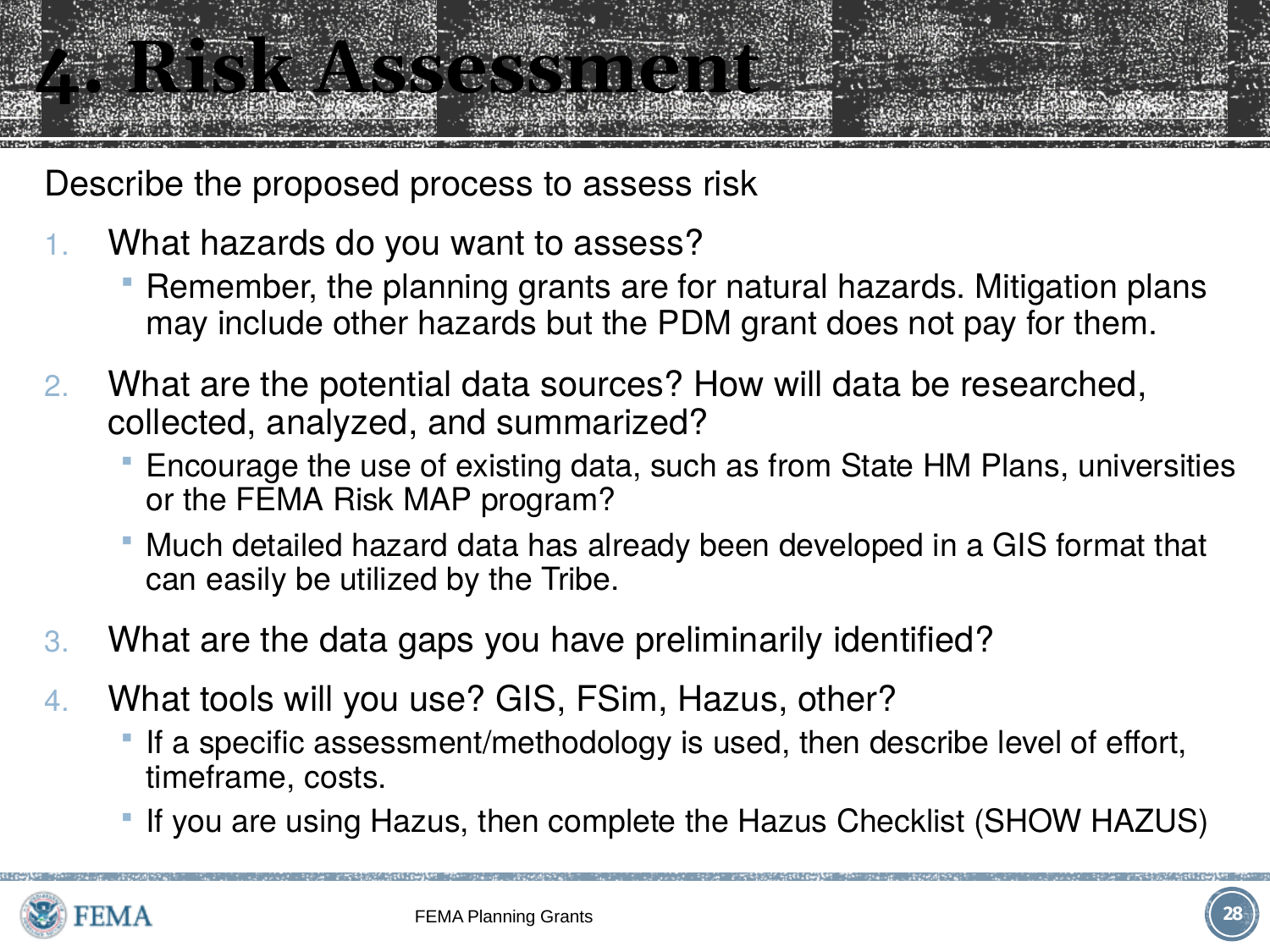

# 4. Risk Assessment
Describe the proposed process to assess risk
What hazards do you want to assess?
Remember, the planning grants are for natural hazards. Mitigation plans may include other hazards but the PDM grant does not pay for them.
What are the potential data sources? How will data be researched, collected, analyzed, and summarized?
Encourage the use of existing data, such as from State HM Plans, universities or the FEMA Risk MAP program?
Much detailed hazard data has already been developed in a GIS format that can easily be utilized by the Tribe.
What are the data gaps you have preliminarily identified?
What tools will you use? GIS, FSim, Hazus, other?
If a specific assessment/methodology is used, then describe level of effort, timeframe, costs.
If you are using Hazus, then complete the Hazus Checklist (SHOW HAZUS)

28
FEMA Planning Grants